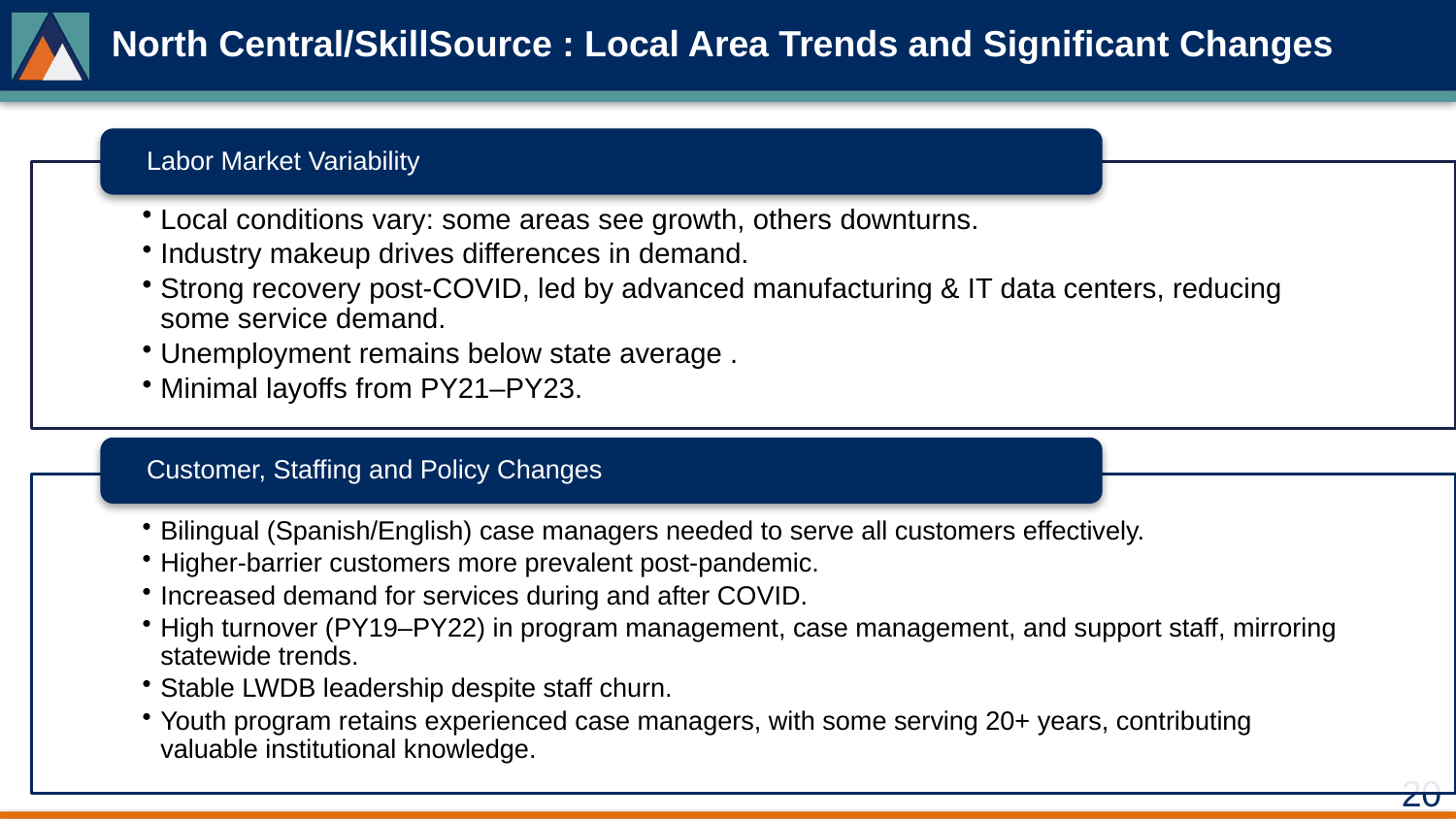

# North Central/SkillSource : Local Area Trends and Significant Changes
Local conditions vary: some areas see growth, others downturns.
Industry makeup drives differences in demand.
Strong recovery post-COVID, led by advanced manufacturing & IT data centers, reducing some service demand.
Unemployment remains below state average .
Minimal layoffs from PY21–PY23.
Labor Market Variability
Bilingual (Spanish/English) case managers needed to serve all customers effectively.
Higher-barrier customers more prevalent post-pandemic.
Increased demand for services during and after COVID.
High turnover (PY19–PY22) in program management, case management, and support staff, mirroring statewide trends.
Stable LWDB leadership despite staff churn.
Youth program retains experienced case managers, with some serving 20+ years, contributing valuable institutional knowledge.
Customer, Staffing and Policy Changes